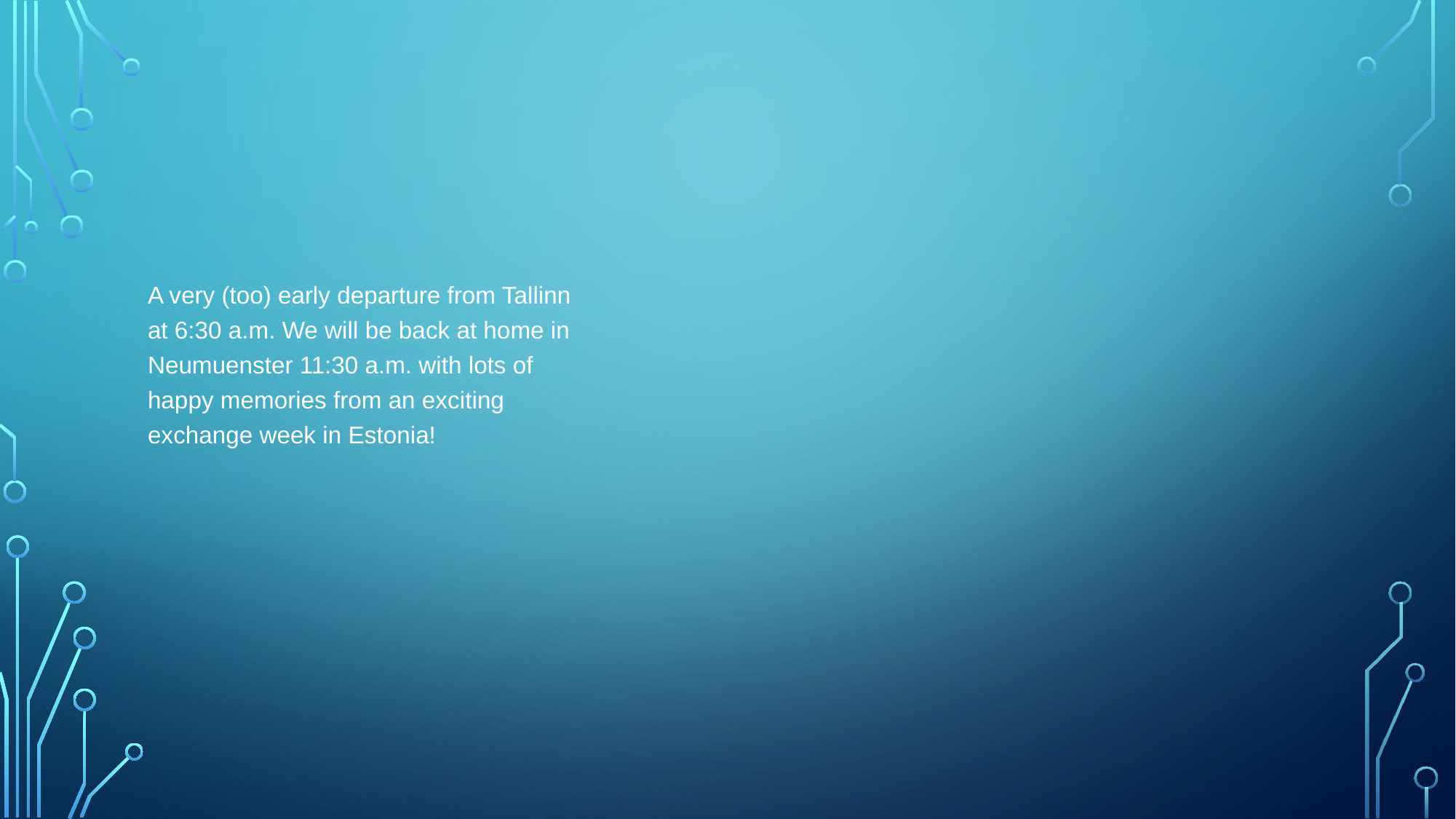

#
A very (too) early departure from Tallinn at 6:30 a.m. We will be back at home in Neumuenster 11:30 a.m. with lots of happy memories from an exciting exchange week in Estonia!